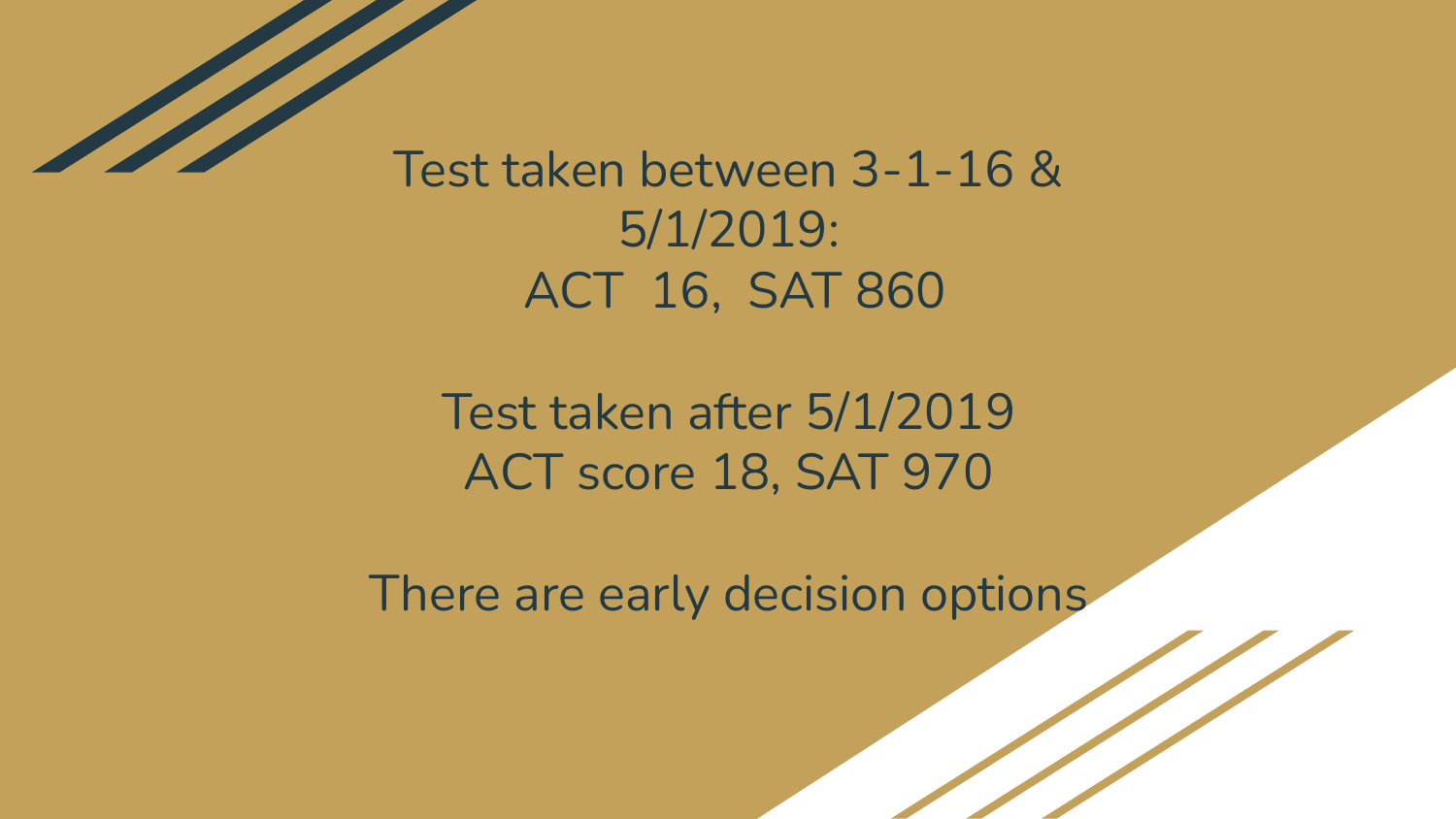

# Test taken between 3-1-16 & 5/1/2019:
 ACT  16,  SAT 860

Test taken after 5/1/2019
ACT score 18, SAT 970

There are early decision options